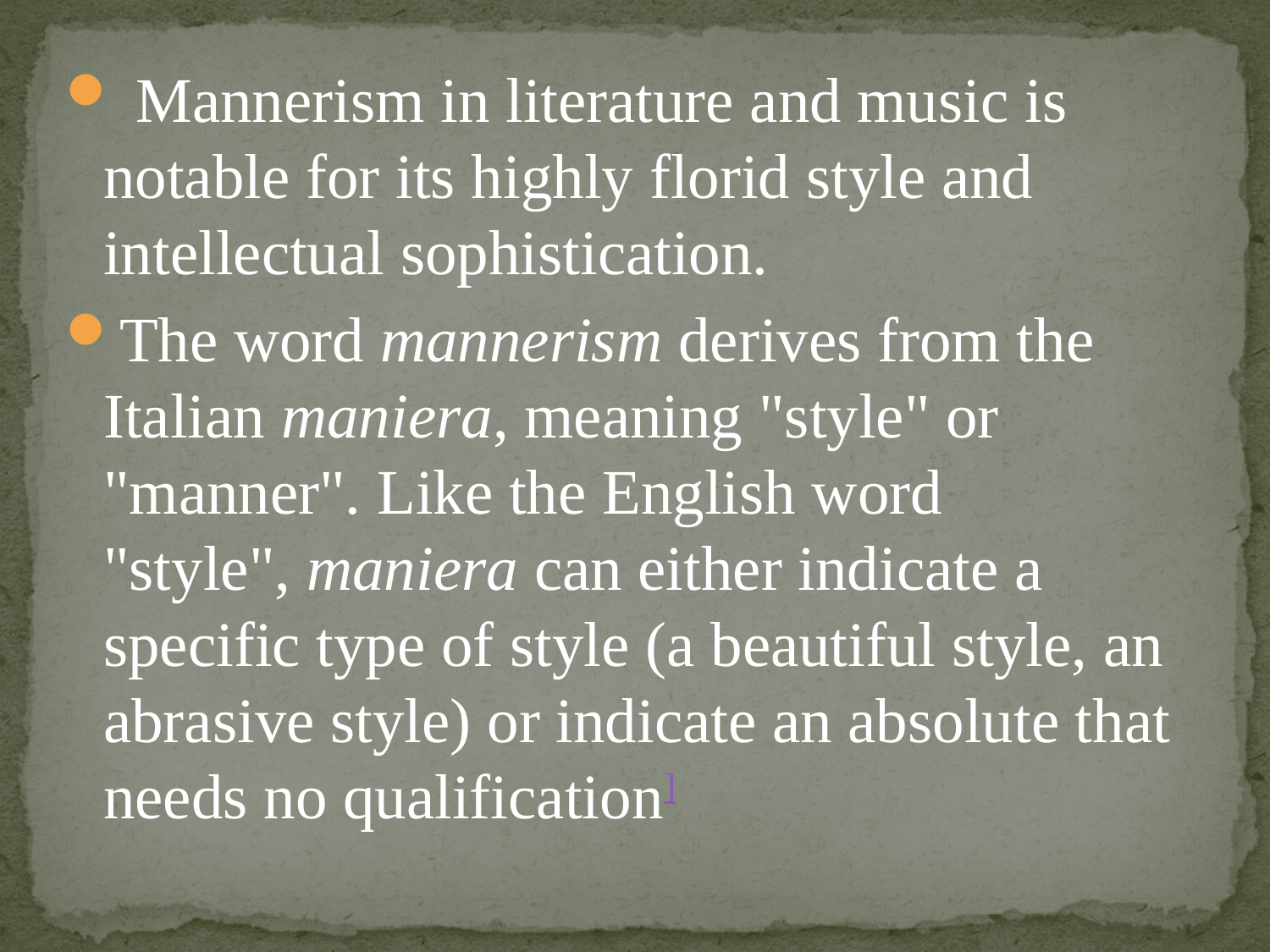

Mannerism in literature and music is notable for its highly florid style and intellectual sophistication.
The word mannerism derives from the Italian maniera, meaning "style" or "manner". Like the English word "style", maniera can either indicate a specific type of style (a beautiful style, an abrasive style) or indicate an absolute that needs no qualification]